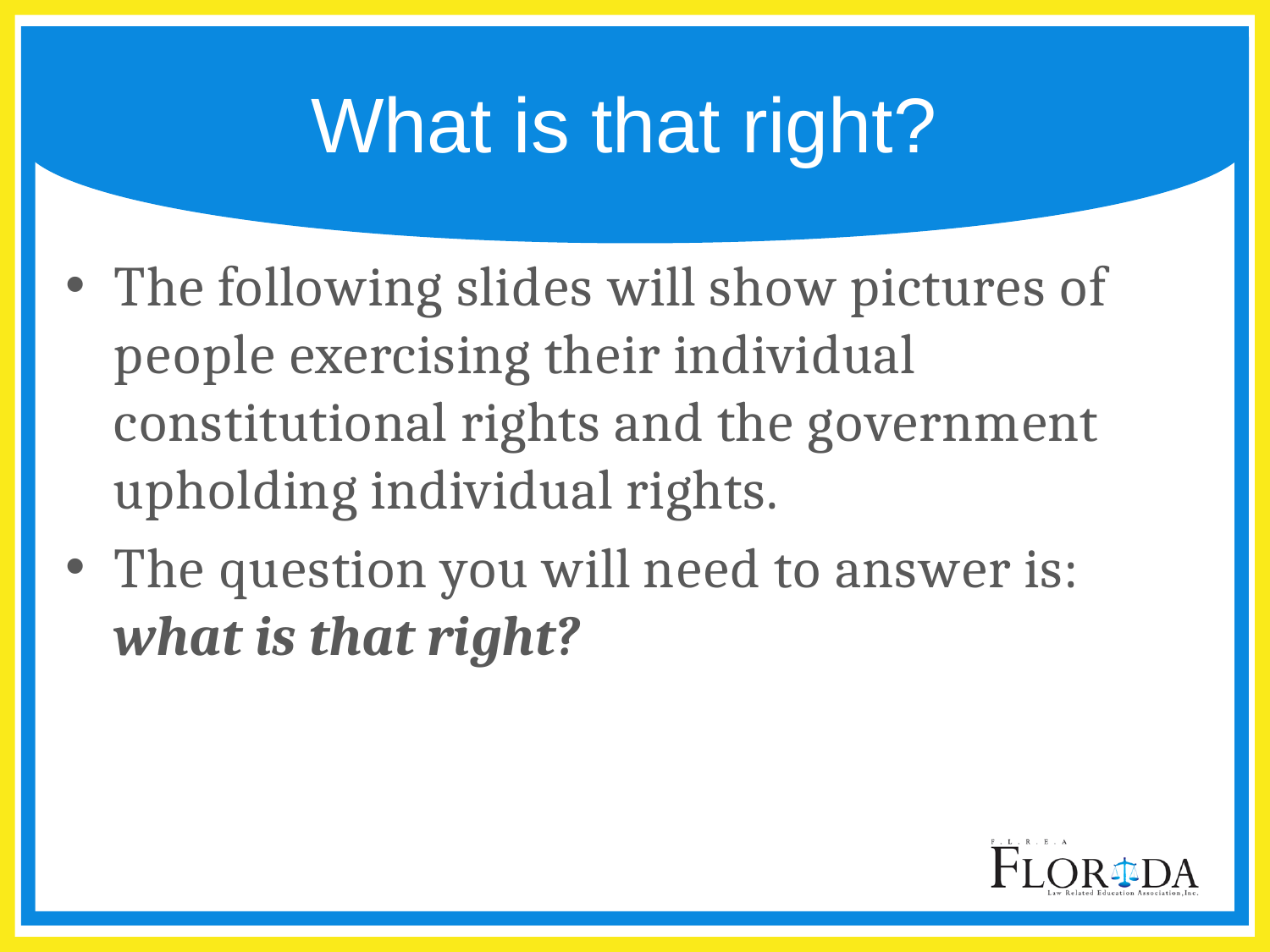

# What is that right?
The following slides will show pictures of people exercising their individual constitutional rights and the government upholding individual rights.
The question you will need to answer is: what is that right?